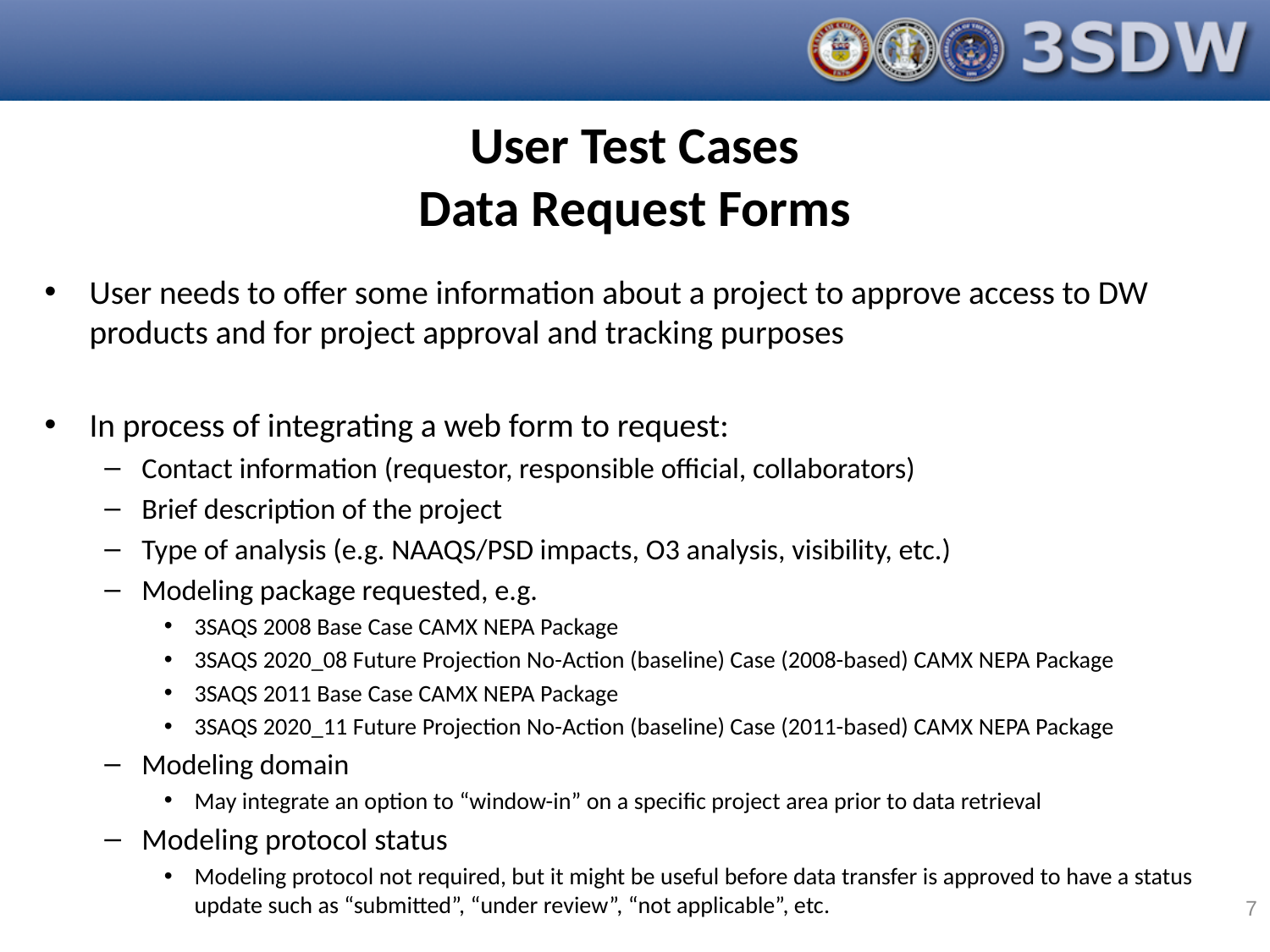

User Test Cases
Data Request Forms
User needs to offer some information about a project to approve access to DW products and for project approval and tracking purposes

In process of integrating a web form to request:
Contact information (requestor, responsible official, collaborators)
Brief description of the project
Type of analysis (e.g. NAAQS/PSD impacts, O3 analysis, visibility, etc.)
Modeling package requested, e.g.
3SAQS 2008 Base Case CAMX NEPA Package
3SAQS 2020_08 Future Projection No-Action (baseline) Case (2008-based) CAMX NEPA Package
3SAQS 2011 Base Case CAMX NEPA Package
3SAQS 2020_11 Future Projection No-Action (baseline) Case (2011-based) CAMX NEPA Package
Modeling domain
May integrate an option to “window-in” on a specific project area prior to data retrieval
Modeling protocol status
Modeling protocol not required, but it might be useful before data transfer is approved to have a status update such as “submitted”, “under review”, “not applicable”, etc.
7